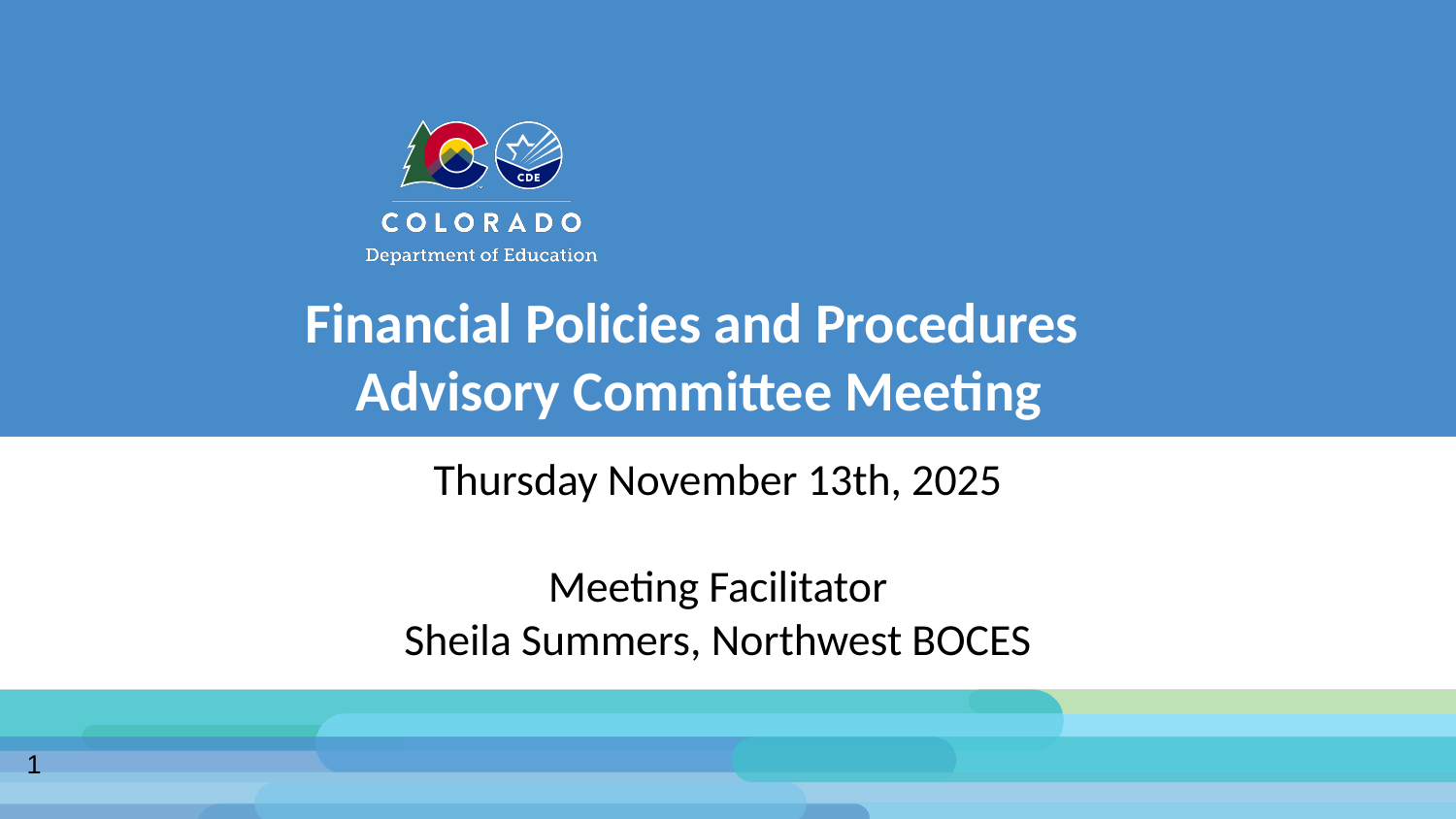

# Financial Policies and Procedures Advisory Committee Meeting
Thursday November 13th, 2025
Meeting Facilitator
Sheila Summers, Northwest BOCES